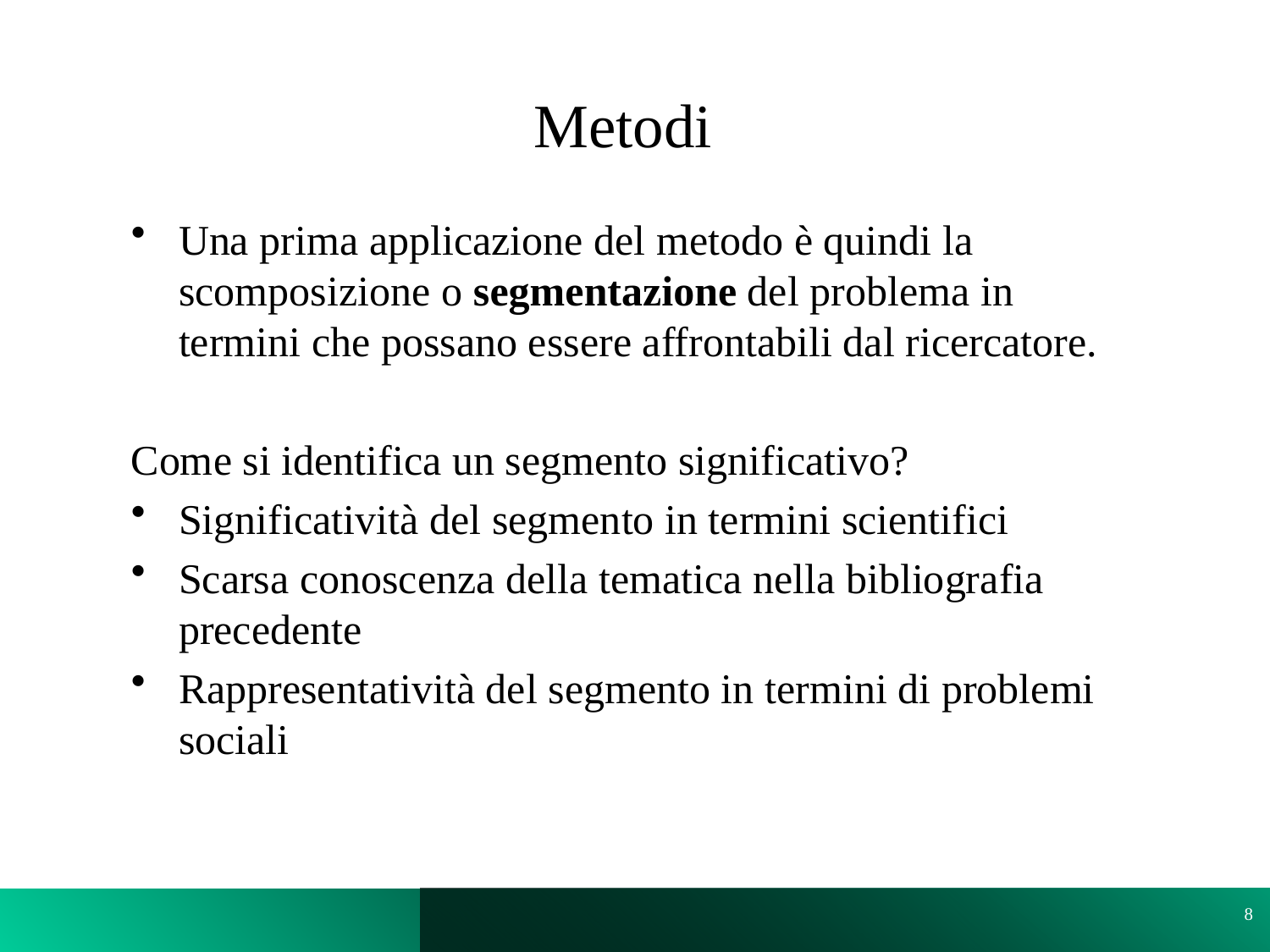

# Metodi
Una prima applicazione del metodo è quindi la scomposizione o segmentazione del problema in termini che possano essere affrontabili dal ricercatore.

Come si identifica un segmento significativo?
Significatività del segmento in termini scientifici
Scarsa conoscenza della tematica nella bibliografia precedente
Rappresentatività del segmento in termini di problemi sociali

8